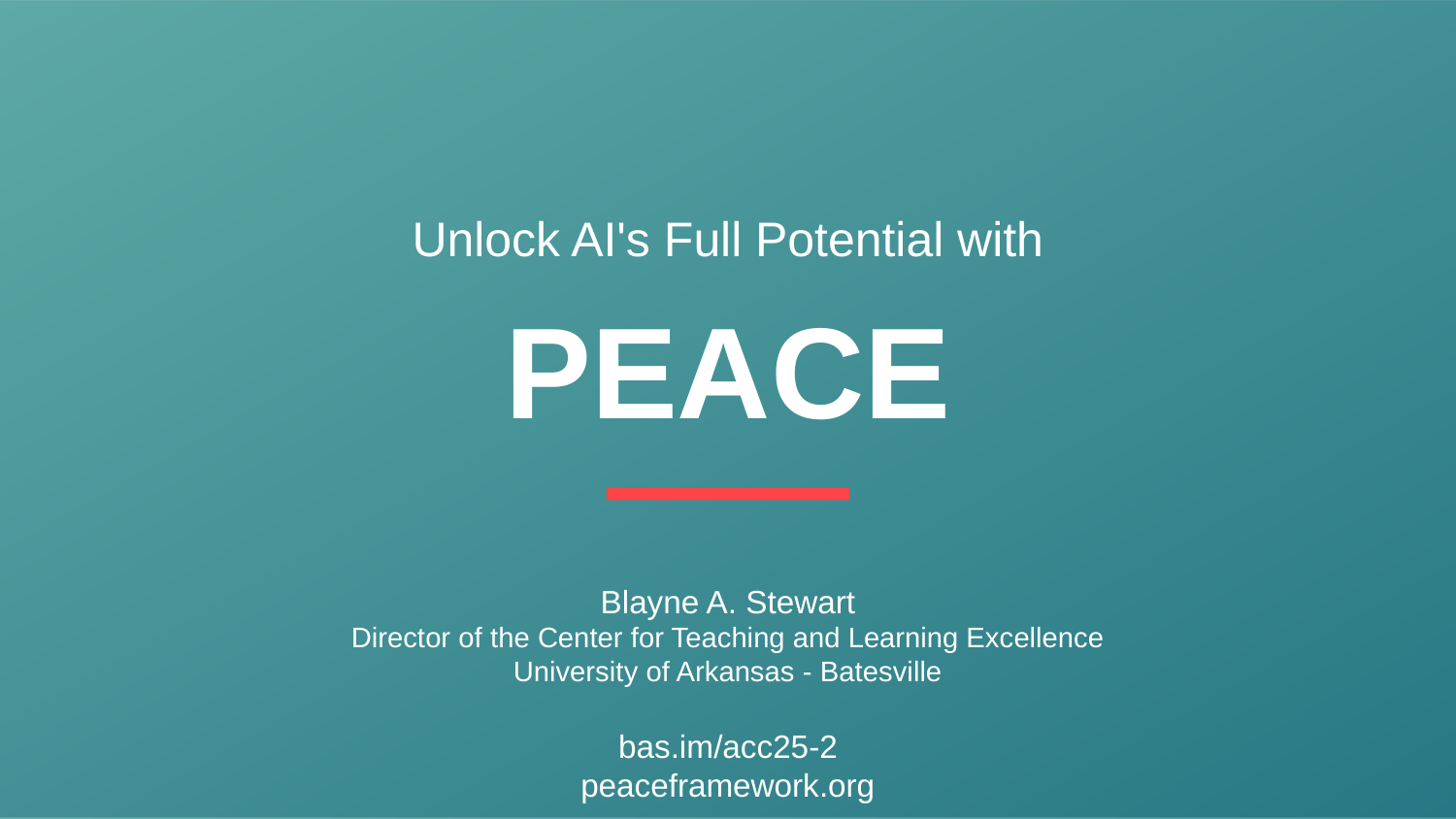

Unlock AI's Full Potential with
PEACE

Blayne A. Stewart
Director of the Center for Teaching and Learning Excellence
University of Arkansas - Batesville
bas.im/acc25-2
peaceframework.org